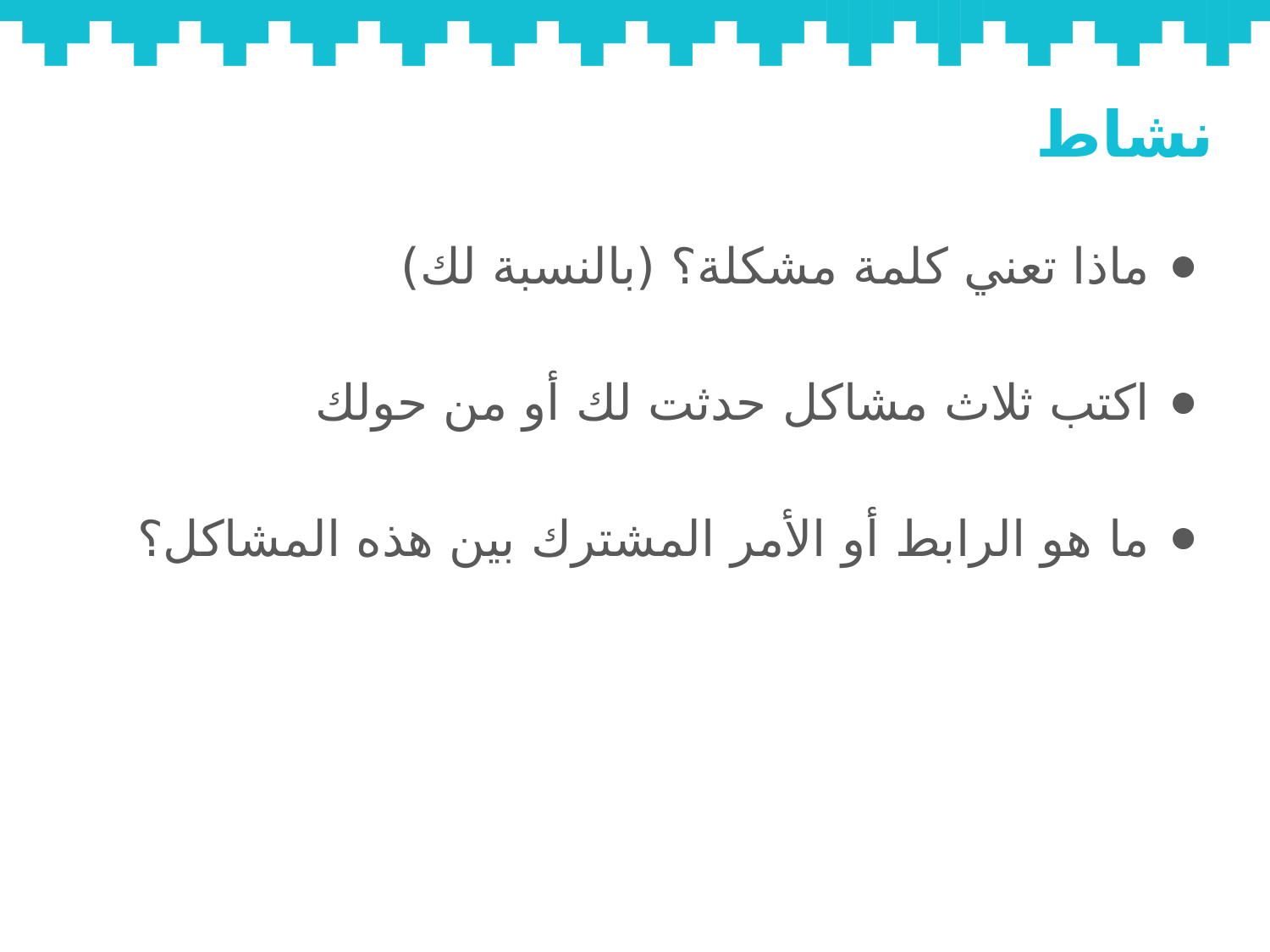

# نشاط
ماذا تعني كلمة مشكلة؟ (بالنسبة لك)

اكتب ثلاث مشاكل حدثت لك أو من حولك

ما هو الرابط أو الأمر المشترك بين هذه المشاكل؟